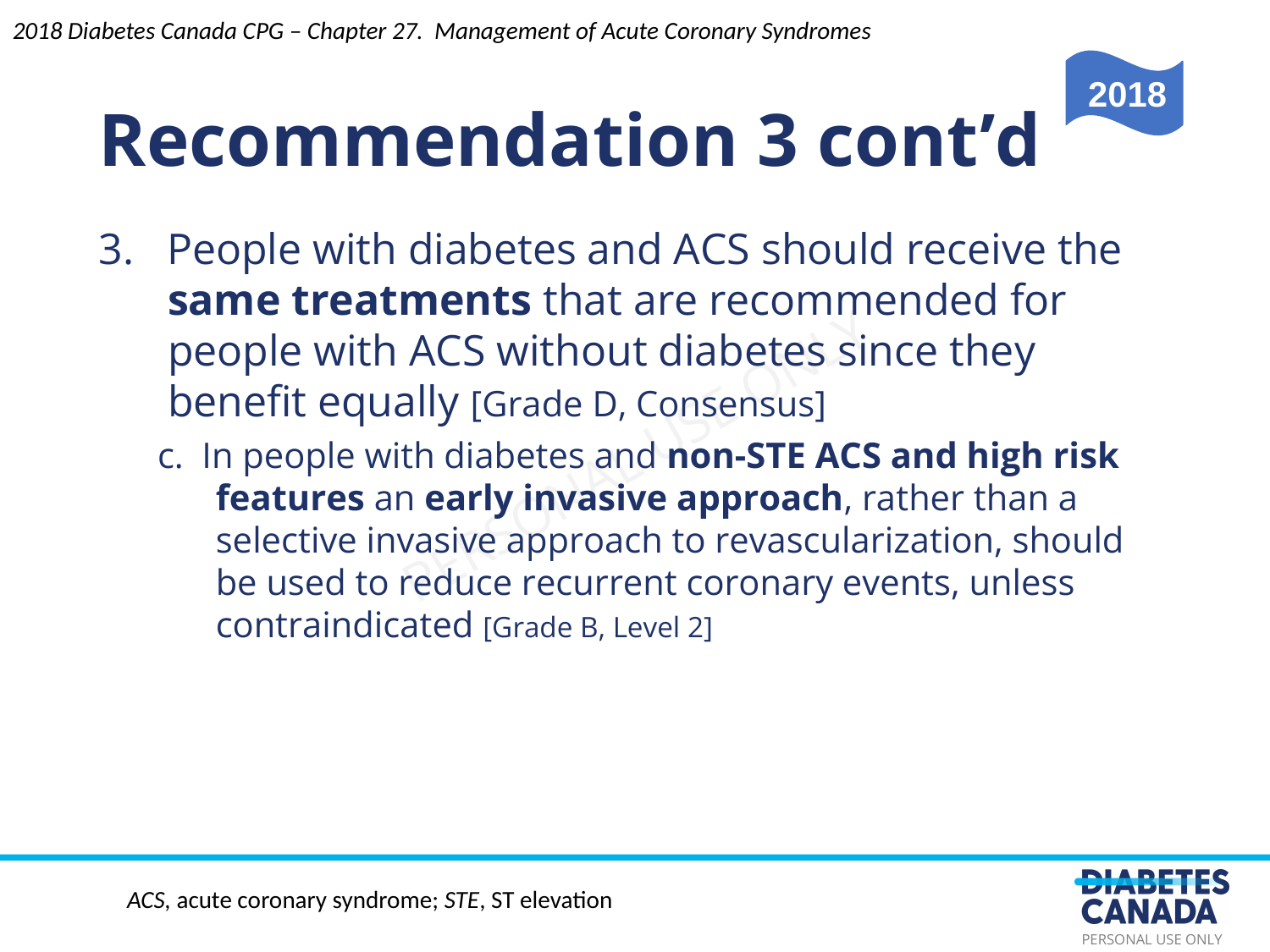

Recommendation 3 cont’d
2018 Diabetes Canada CPG – Chapter 27.  Management of Acute Coronary Syndromes
2018
3.   People with diabetes and ACS should receive the same treatments that are recommended for people with ACS without diabetes since they benefit equally [Grade D, Consensus]
c.  In people with diabetes and non-STE ACS and high risk features an early invasive approach, rather than a selective invasive approach to revascularization, should be used to reduce recurrent coronary events, unless contraindicated [Grade B, Level 2]
ACS, acute coronary syndrome; STE, ST elevation